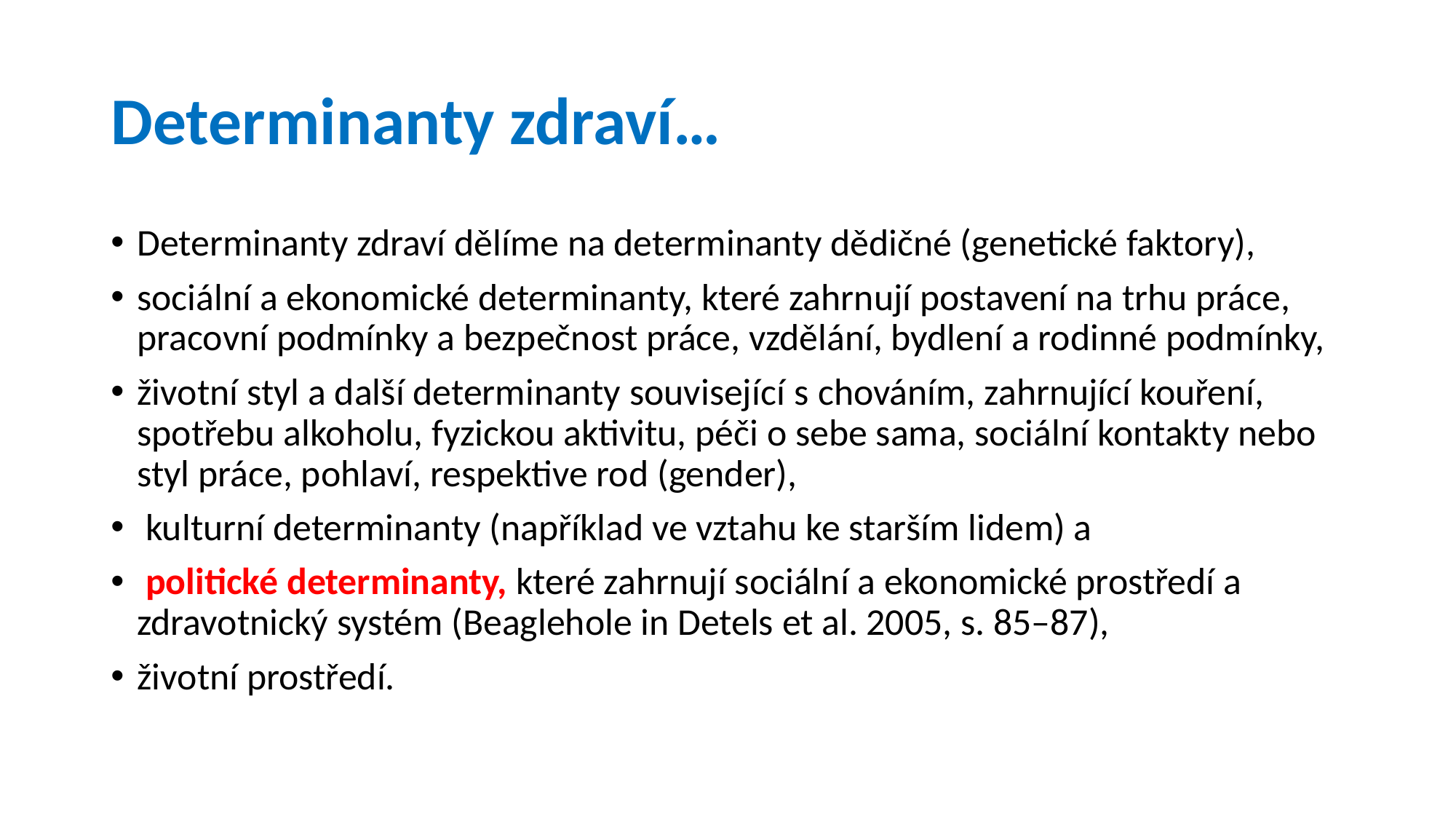

# Determinanty zdraví…
Determinanty zdraví dělíme na determinanty dědičné (genetické faktory),
sociální a ekonomické determinanty, které zahrnují postavení na trhu práce, pracovní podmínky a bezpečnost práce, vzdělání, bydlení a rodinné podmínky,
životní styl a další determinanty související s chováním, zahrnující kouření, spotřebu alkoholu, fyzickou aktivitu, péči o sebe sama, sociální kontakty nebo styl práce, pohlaví, respektive rod (gender),
 kulturní determinanty (například ve vztahu ke starším lidem) a
 politické determinanty, které zahrnují sociální a ekonomické prostředí a zdravotnický systém (Beaglehole in Detels et al. 2005, s. 85–87),
životní prostředí.